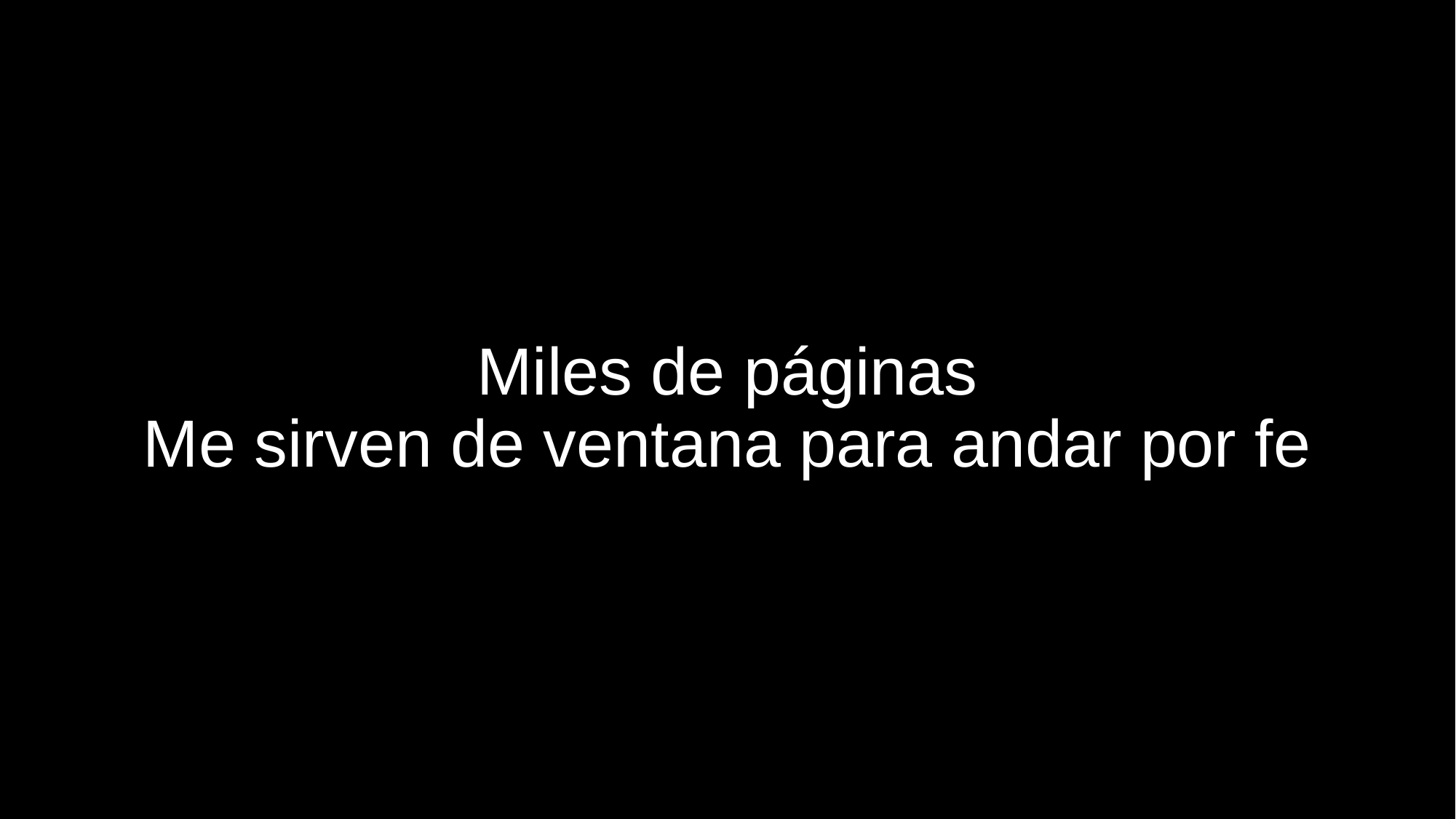

# Miles de páginas Me sirven de ventana para andar por fe